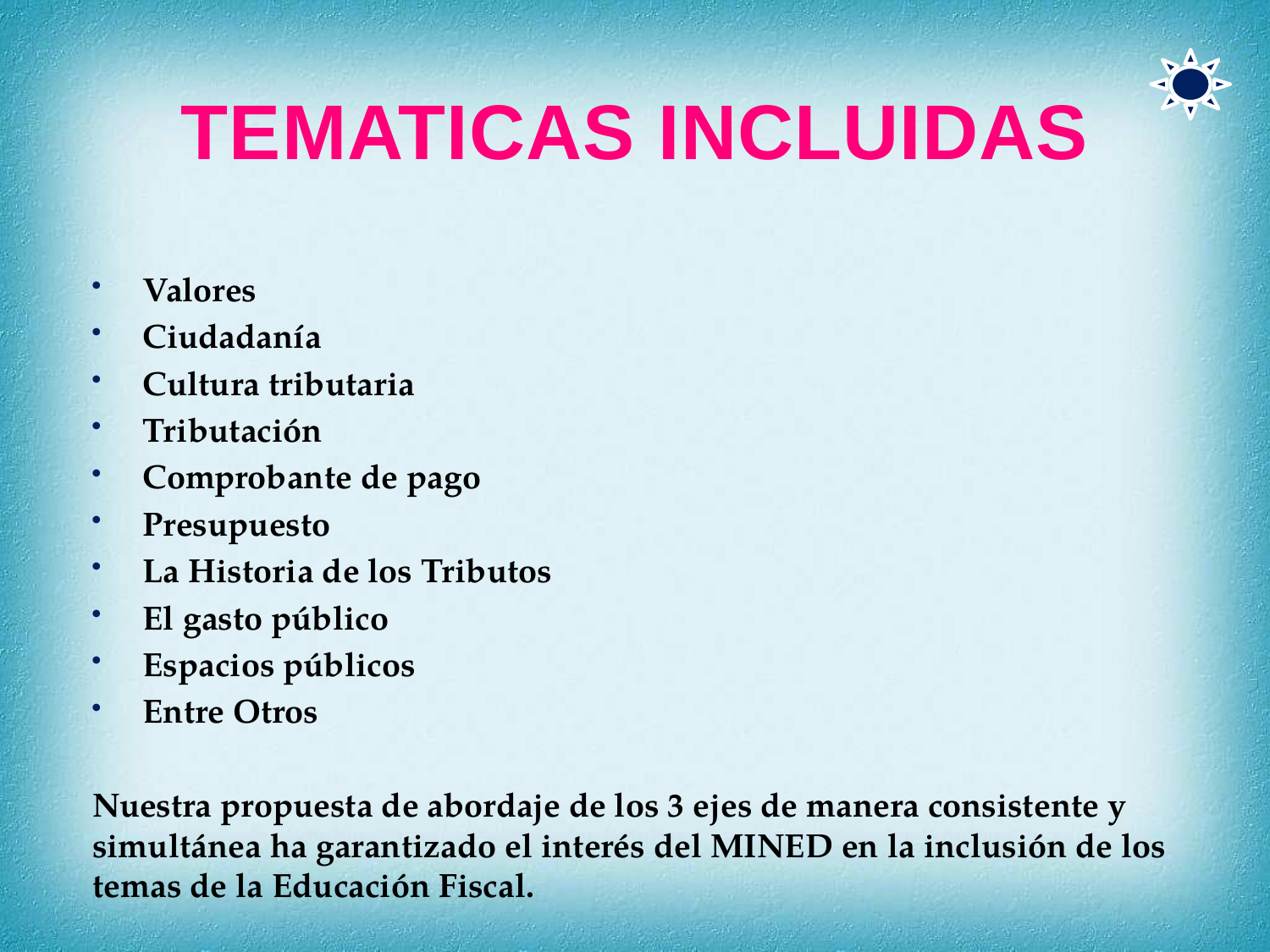

TEMATICAS INCLUIDAS
Valores
Ciudadanía
Cultura tributaria
Tributación
Comprobante de pago
Presupuesto
La Historia de los Tributos
El gasto público
Espacios públicos
Entre Otros

Nuestra propuesta de abordaje de los 3 ejes de manera consistente y simultánea ha garantizado el interés del MINED en la inclusión de los temas de la Educación Fiscal.